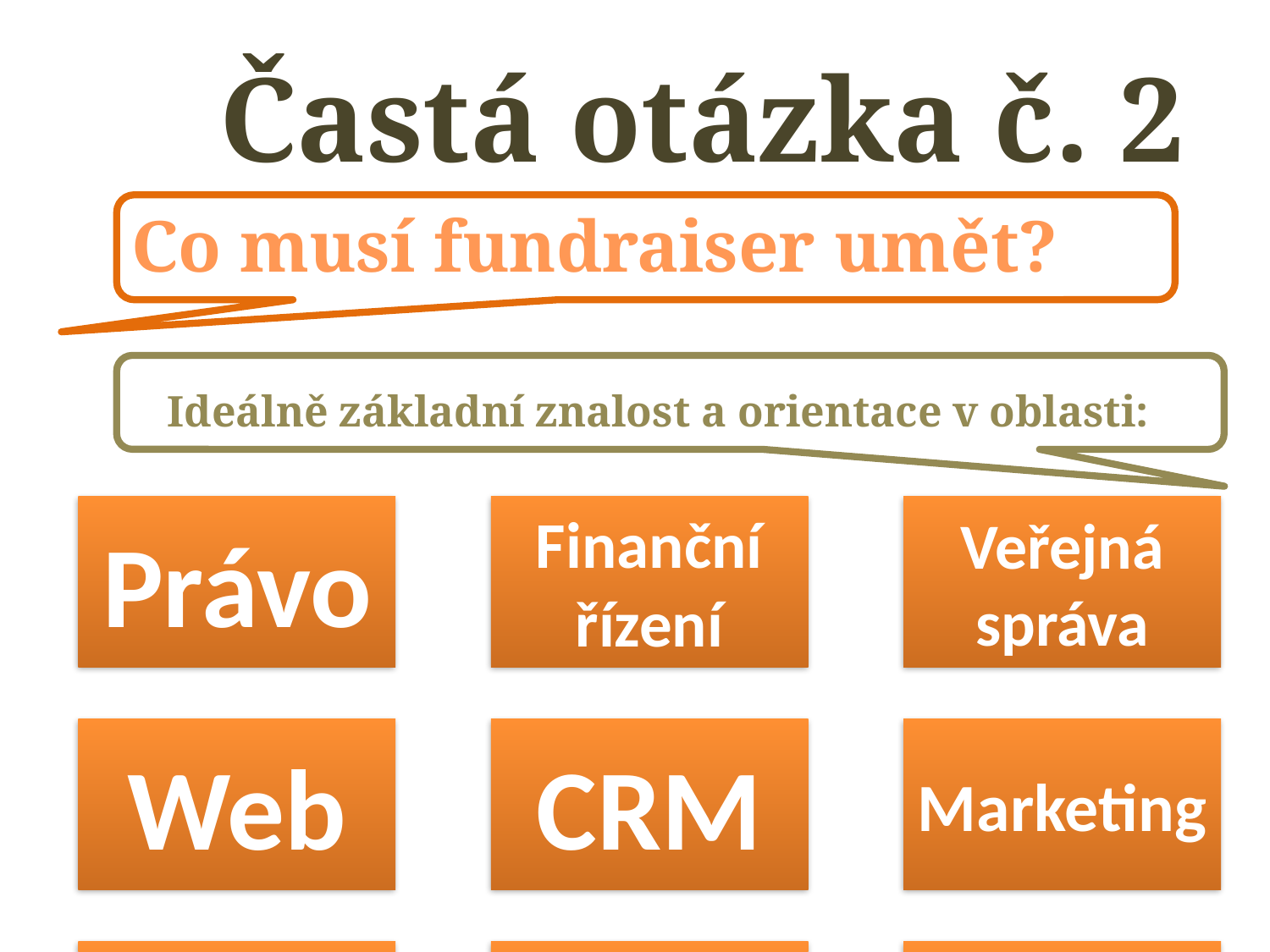

Častá otázka č. 2
Co musí fundraiser umět?

Ideálně základní znalost a orientace v oblasti:
Právo
Finanční řízení
Veřejná správa
CRM
Web
Marketing
PR